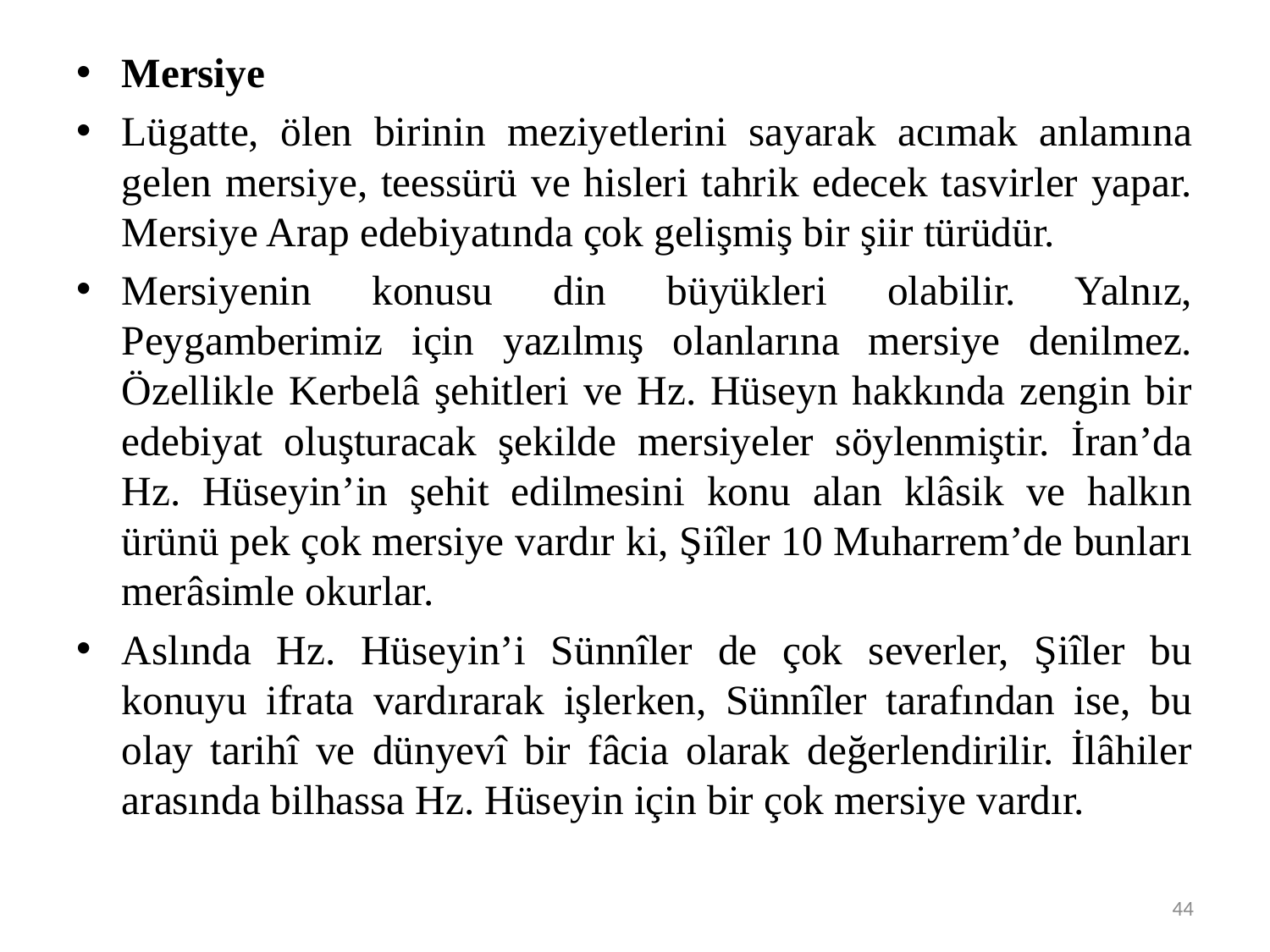

#
Mersiye
Lügatte, ölen birinin meziyetlerini sayarak acımak anlamına gelen mersiye, teessürü ve hisleri tahrik edecek tasvirler yapar. Mersiye Arap edebiyatında çok gelişmiş bir şiir türüdür.
Mersiyenin konusu din büyükleri olabilir. Yalnız, Peygamberimiz için yazılmış olanlarına mersiye denilmez. Özellikle Kerbelâ şehitleri ve Hz. Hüseyn hakkında zengin bir edebiyat oluşturacak şekilde mersiyeler söylenmiştir. İran’da Hz. Hüseyin’in şehit edilmesini konu alan klâsik ve halkın ürünü pek çok mersiye vardır ki, Şiîler 10 Muharrem’de bunları merâsimle okurlar.
Aslında Hz. Hüseyin’i Sünnîler de çok severler, Şiîler bu konuyu ifrata vardırarak işlerken, Sünnîler tarafından ise, bu olay tarihî ve dünyevî bir fâcia olarak değerlendirilir. İlâhiler arasında bilhassa Hz. Hüseyin için bir çok mersiye vardır.

44